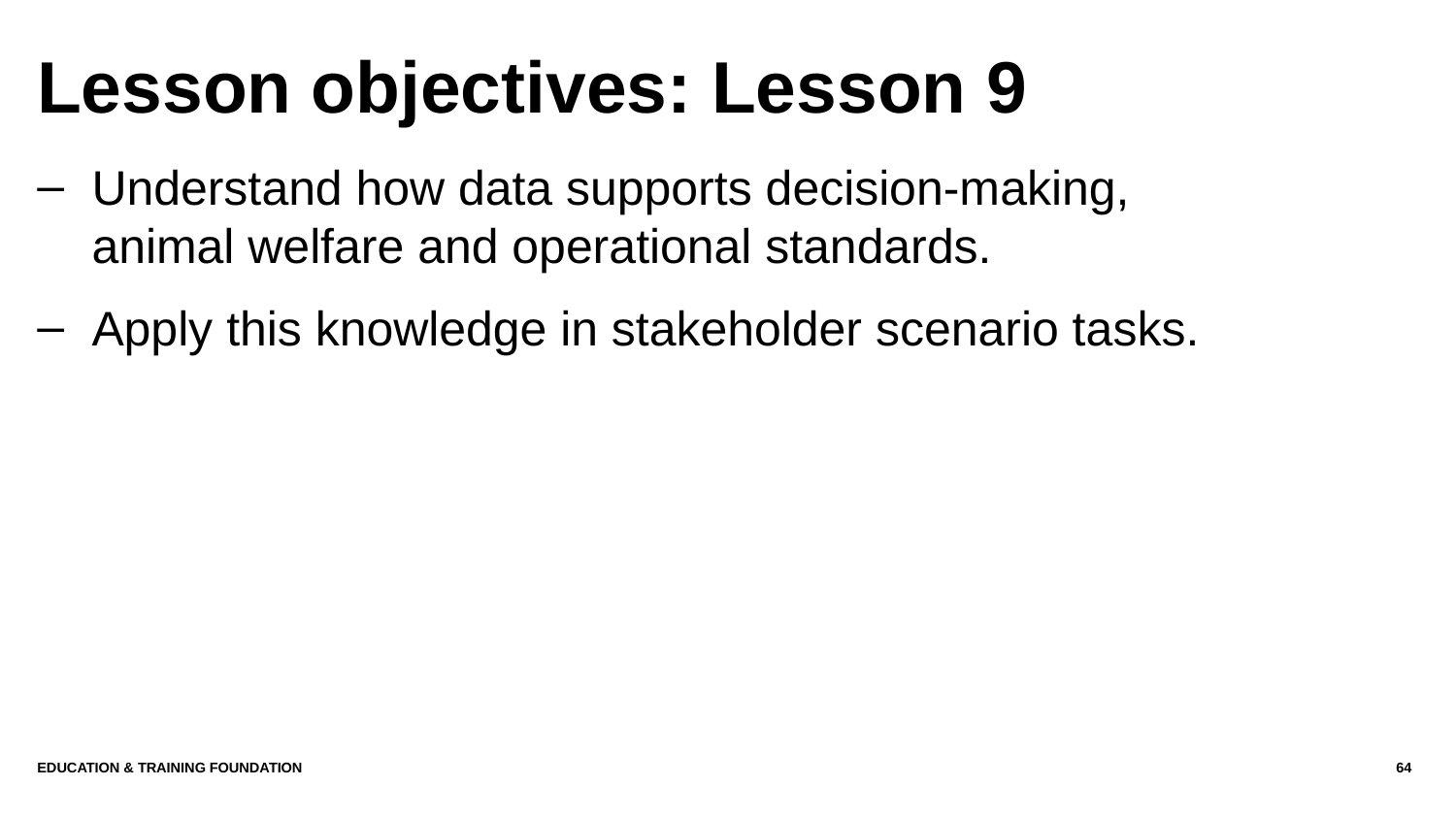

# Lesson objectives: Lesson 9
Understand how data supports decision-making, animal welfare and operational standards.
Apply this knowledge in stakeholder scenario tasks.

Education & Training Foundation
64